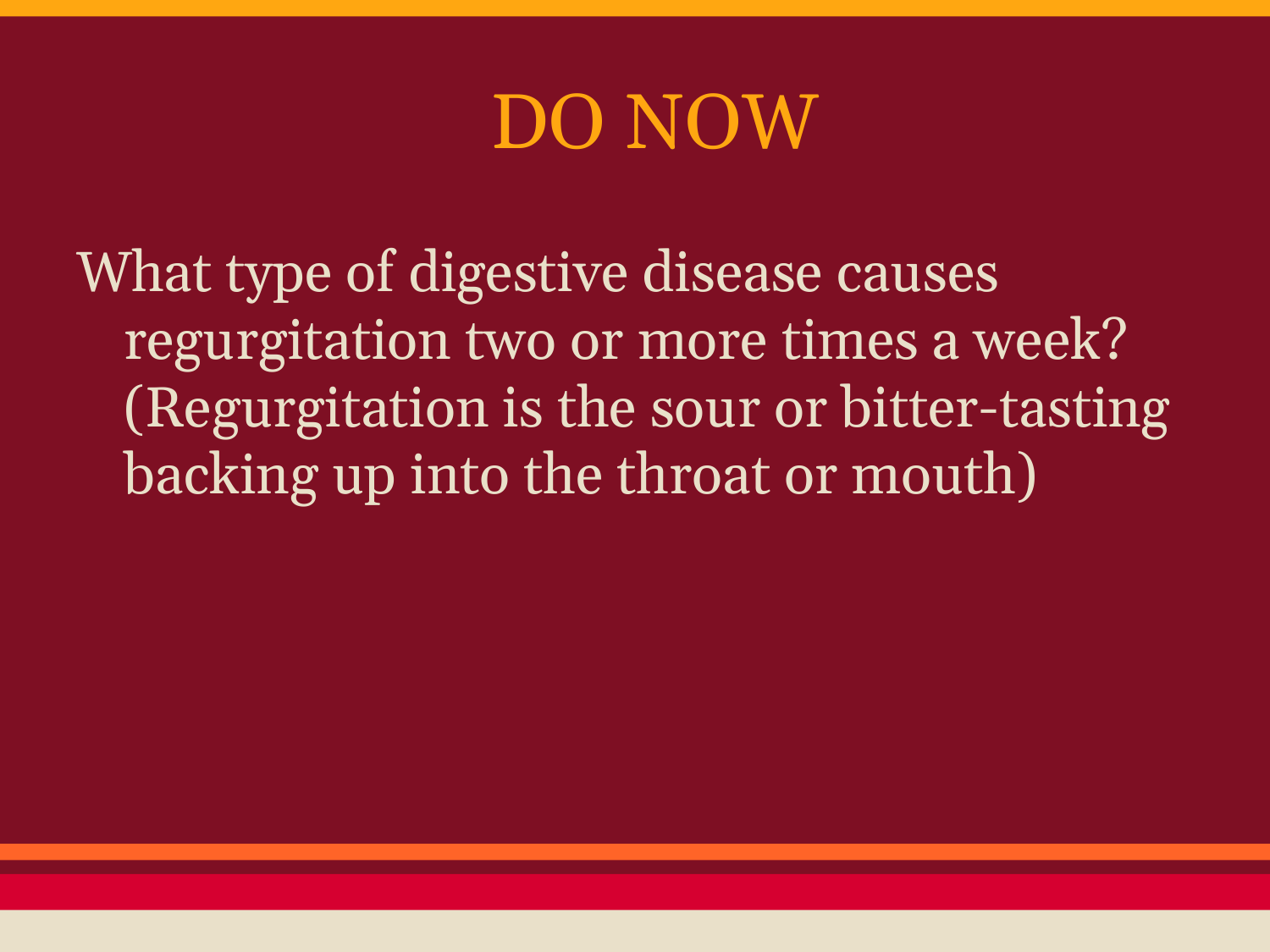

# DO NOW
What type of digestive disease causes regurgitation two or more times a week? (Regurgitation is the sour or bitter-tasting backing up into the throat or mouth)